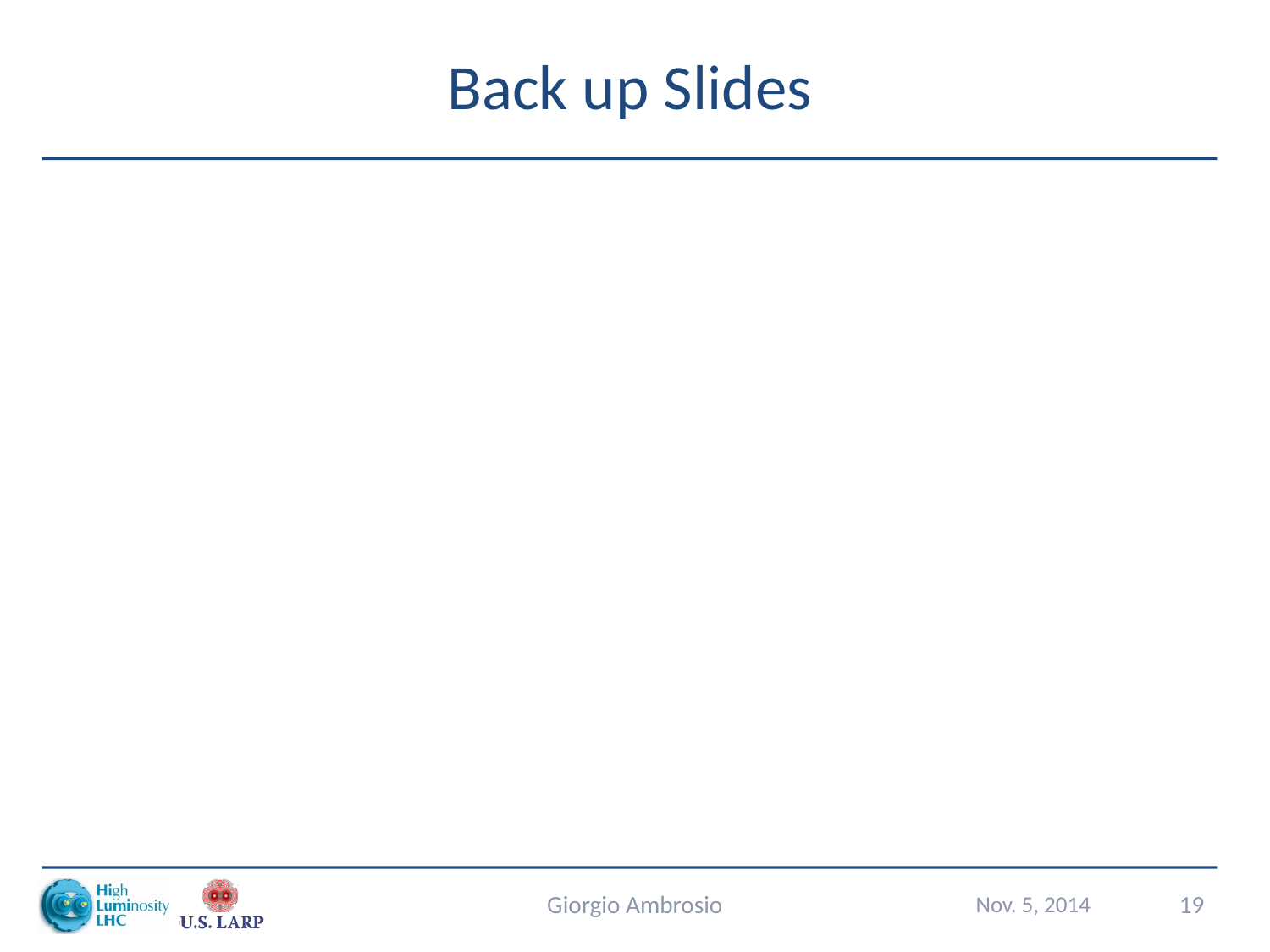

# Back up Slides

Giorgio Ambrosio
Nov. 5, 2014
19